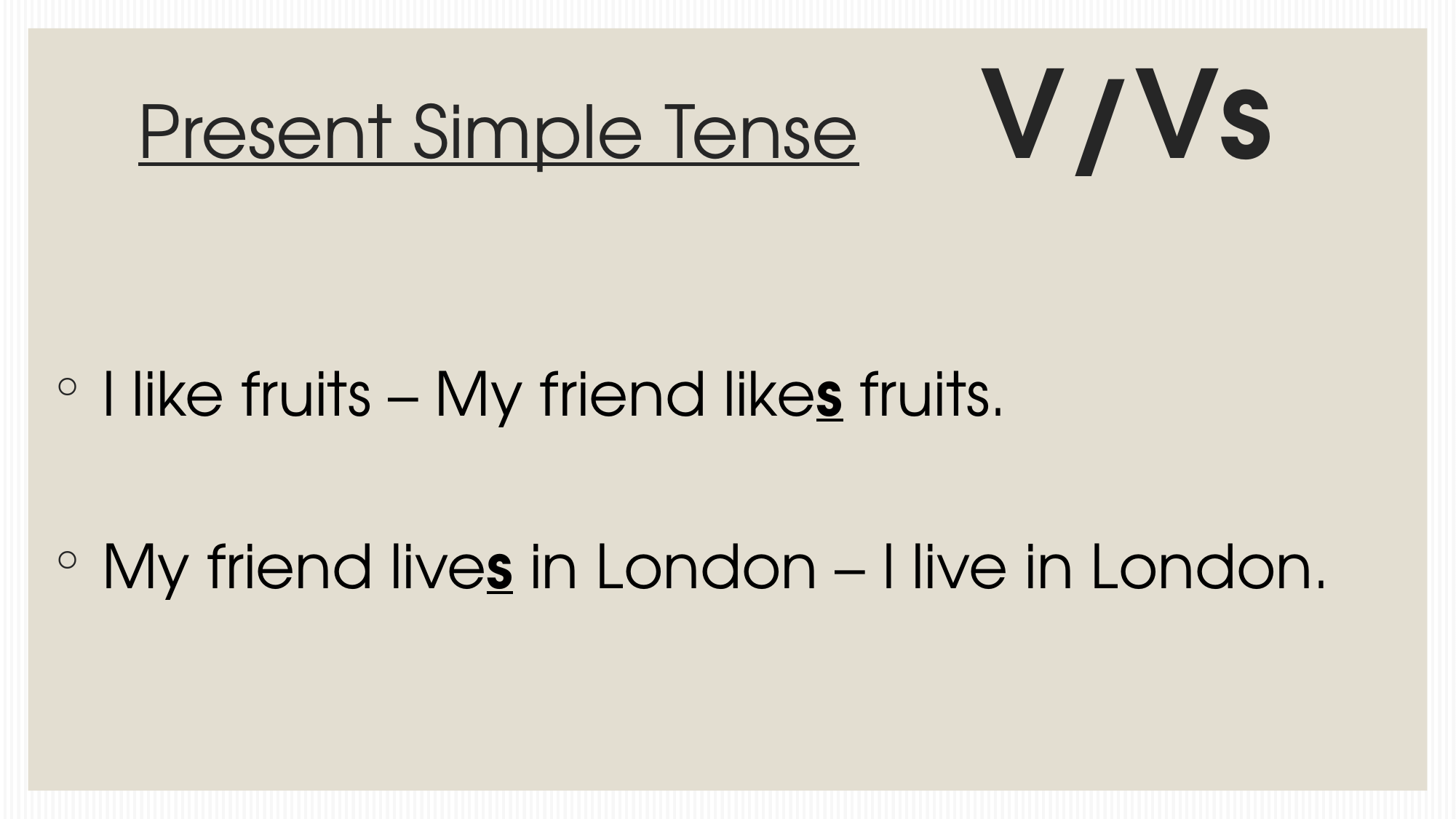

# Present Simple Tense      V/Vs
 I like fruits – My friend likes fruits.

 My friend lives in London – I live in London.